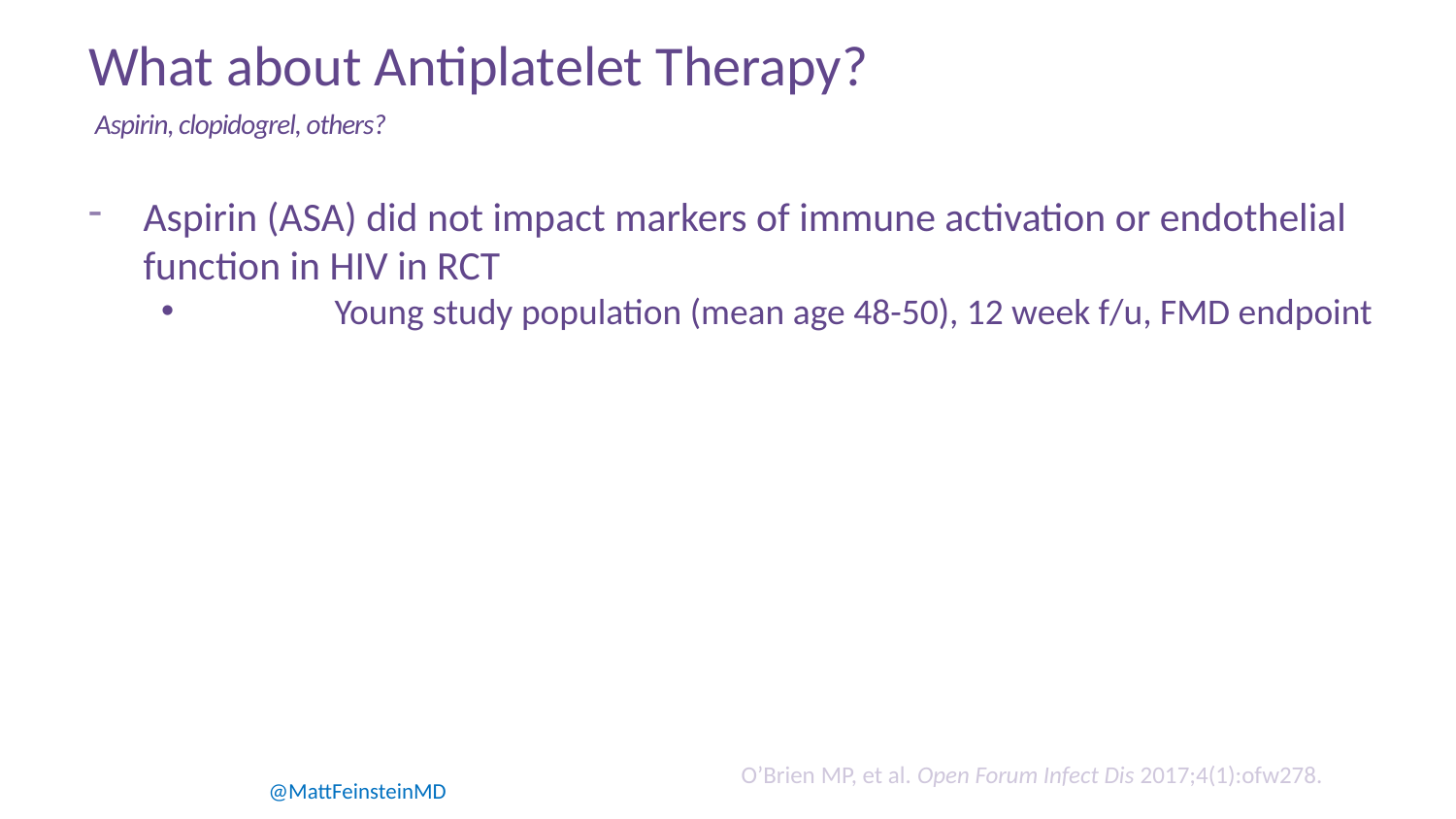

# What about Antiplatelet Therapy?
Aspirin, clopidogrel, others?
Aspirin (ASA) did not impact markers of immune activation or endothelial function in HIV in RCT
	Young study population (mean age 48-50), 12 week f/u, FMD endpoint
O’Brien MP, et al. Open Forum Infect Dis 2017;4(1):ofw278.
@MattFeinsteinMD